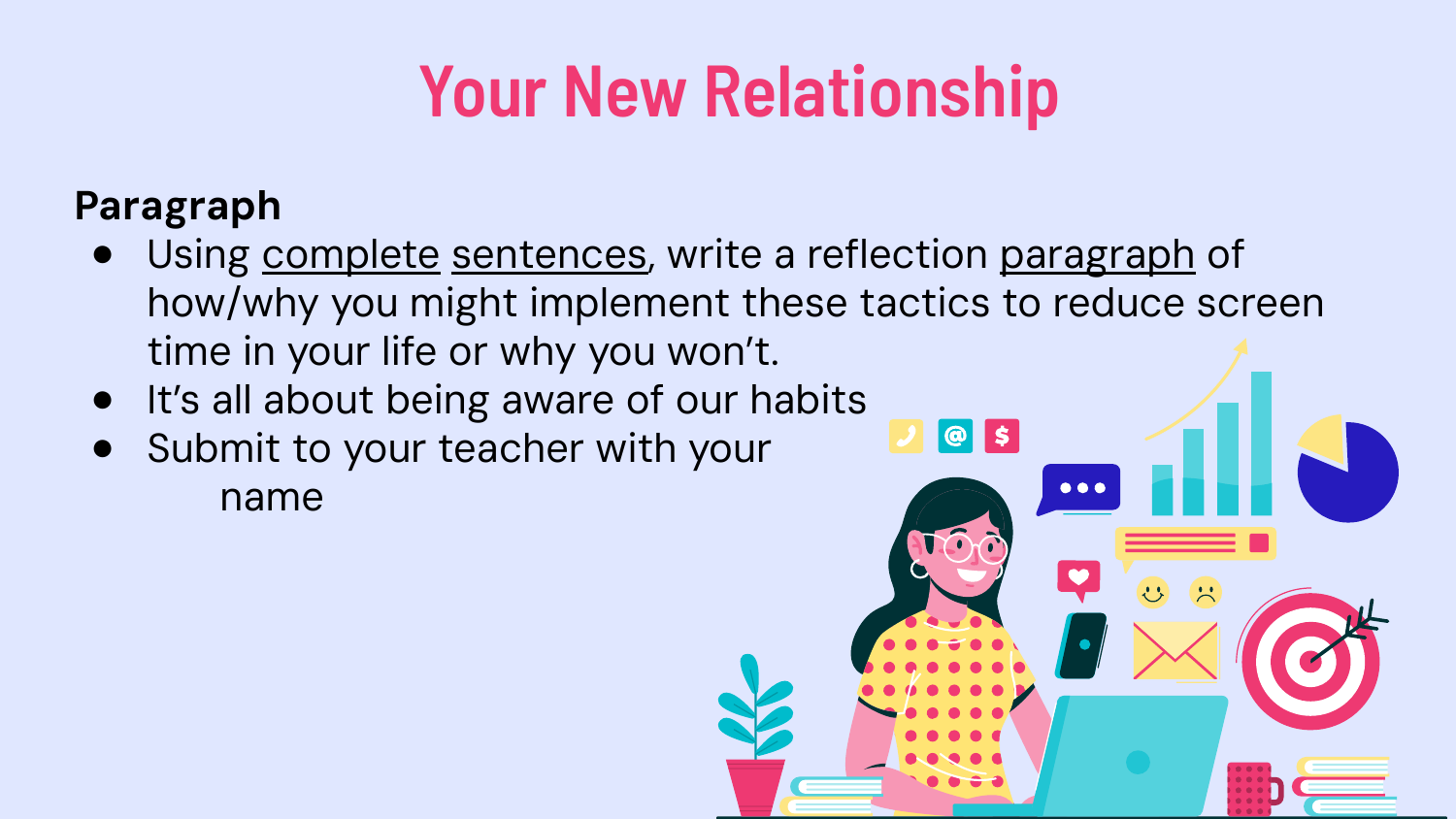

# Your New Relationship

Paragraph
Using complete sentences, write a reflection paragraph of how/why you might implement these tactics to reduce screen time in your life or why you won’t.
It’s all about being aware of our habits
Submit to your teacher with your
	name